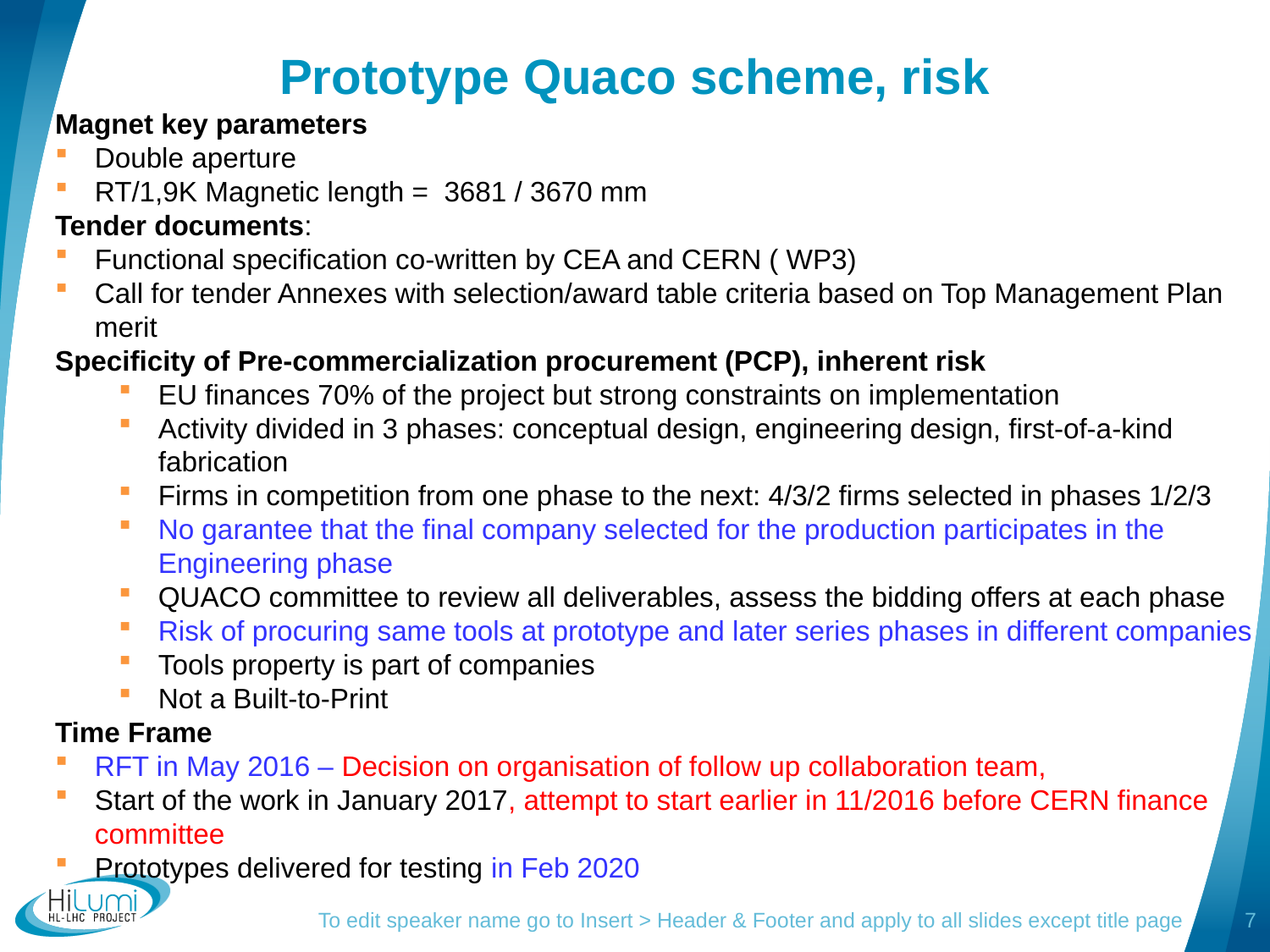

# Prototype Quaco scheme, risk
Magnet key parameters
Double aperture
RT/1,9K Magnetic length =  3681 / 3670 mm
Tender documents:
Functional specification co-written by CEA and CERN ( WP3)
Call for tender Annexes with selection/award table criteria based on Top Management Plan merit
Specificity of Pre-commercialization procurement (PCP), inherent risk
EU finances 70% of the project but strong constraints on implementation
Activity divided in 3 phases: conceptual design, engineering design, first-of-a-kind fabrication
Firms in competition from one phase to the next: 4/3/2 firms selected in phases 1/2/3
No garantee that the final company selected for the production participates in the Engineering phase
QUACO committee to review all deliverables, assess the bidding offers at each phase
Risk of procuring same tools at prototype and later series phases in different companies
Tools property is part of companies
Not a Built-to-Print
Time Frame
RFT in May 2016 – Decision on organisation of follow up collaboration team,
Start of the work in January 2017, attempt to start earlier in 11/2016 before CERN finance committee
Prototypes delivered for testing in Feb 2020

To edit speaker name go to Insert > Header & Footer and apply to all slides except title page
7